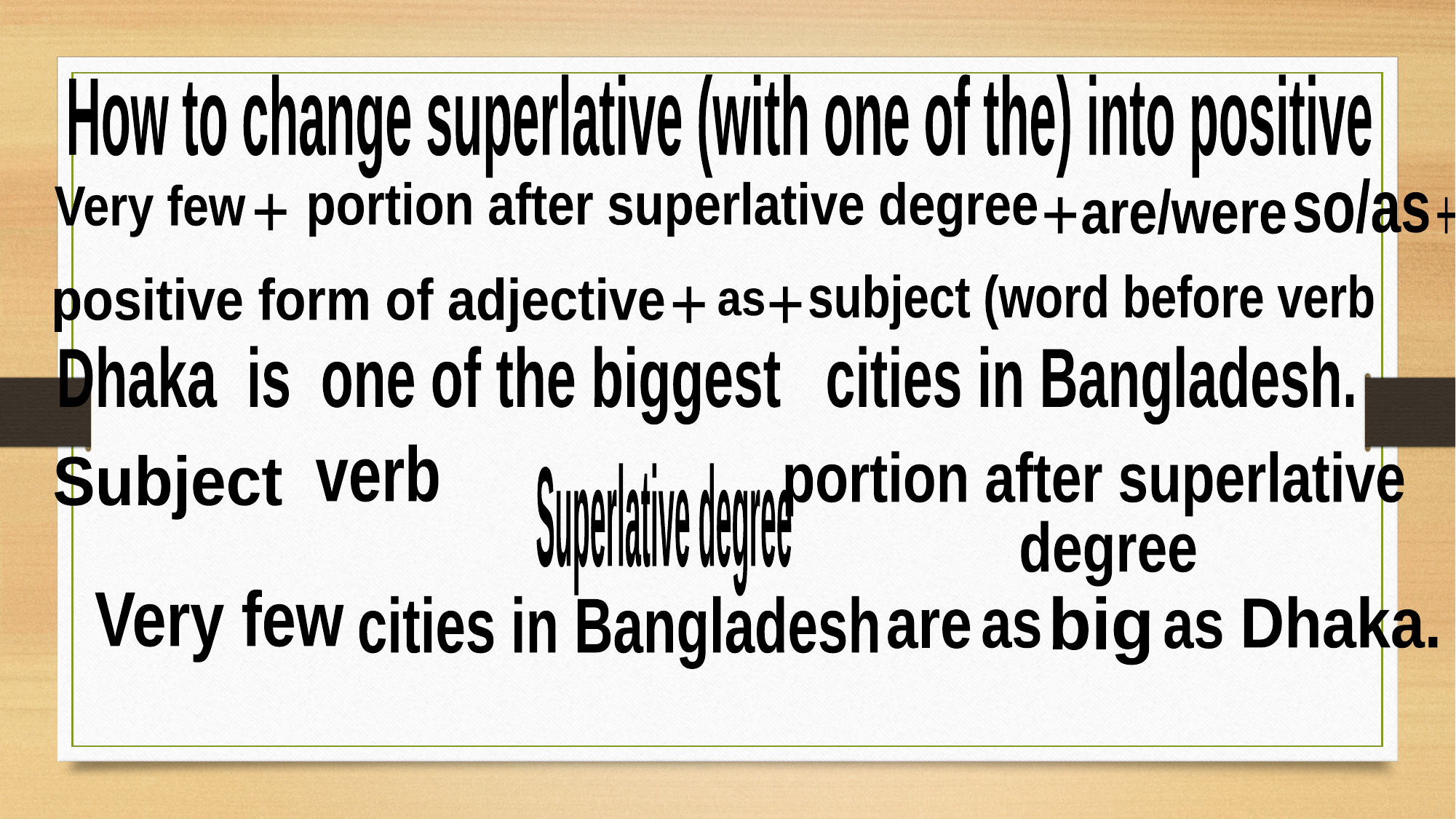

How to change superlative (with one of the) into positive
so/as
portion after superlative degree
Very few
are/were
+
+
+
subject (word before verb
positive form of adjective
+
+
as
Dhaka  is  one of the biggest   cities in Bangladesh.
verb
portion after superlative
 degree
Subject
Superlative degree
Very few
cities in Bangladesh
big
Dhaka.
are
as
as